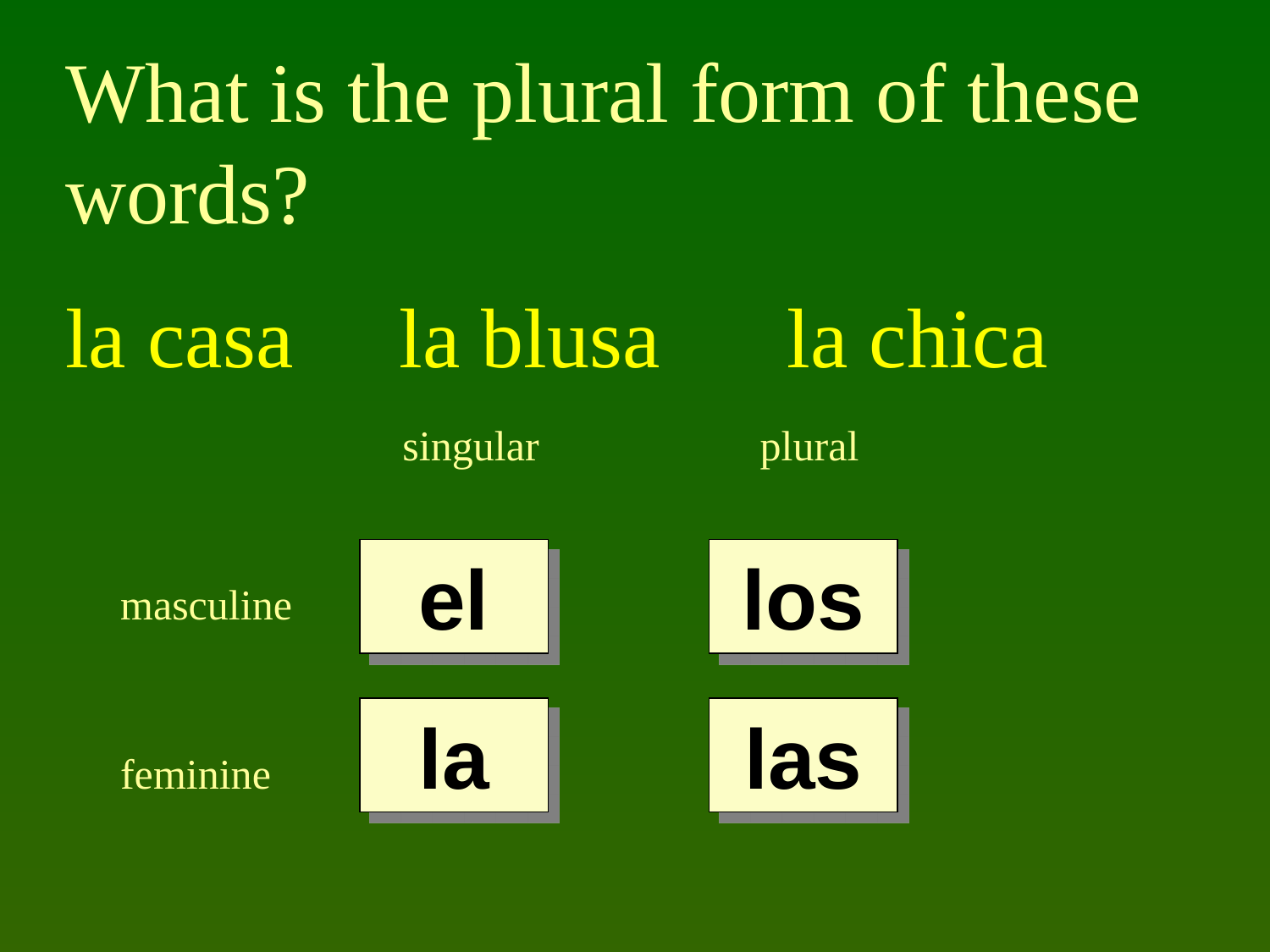

What is the plural form of these words?
la casa     la blusa      la chica
las casas
las blusas
las chicas
singular
plural
el
los
masculine
la
las
feminine